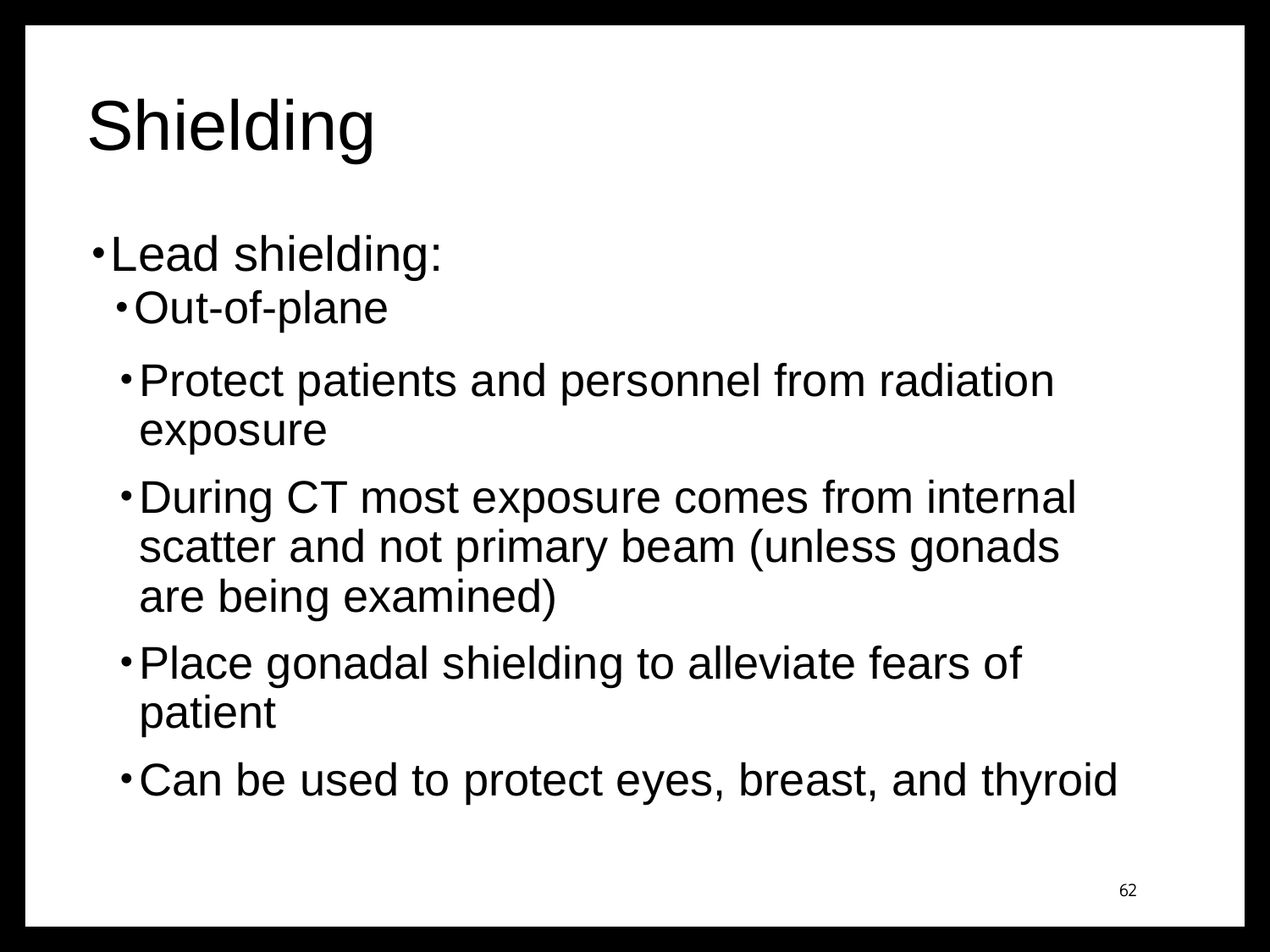

# Shielding
Lead shielding:
Out-of-plane
Protect patients and personnel from radiation exposure
During CT most exposure comes from internal scatter and not primary beam (unless gonads are being examined)
Place gonadal shielding to alleviate fears of patient
Can be used to protect eyes, breast, and thyroid

62